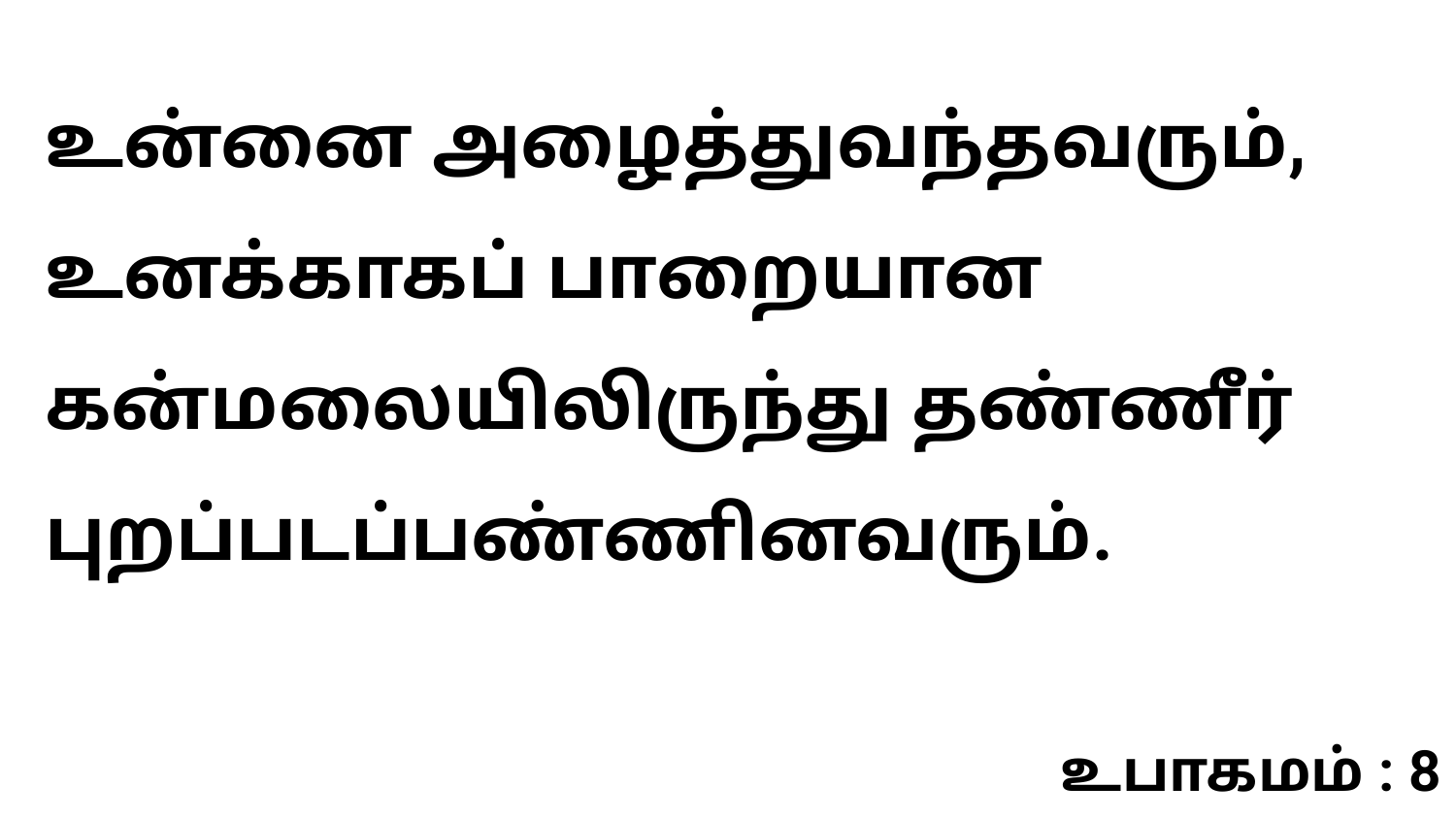

உன்னை அழைத்துவந்தவரும், உனக்காகப் பாறையான கன்மலையிலிருந்து தண்ணீர் புறப்படப்பண்ணினவரும்.
உபாகமம் : 8